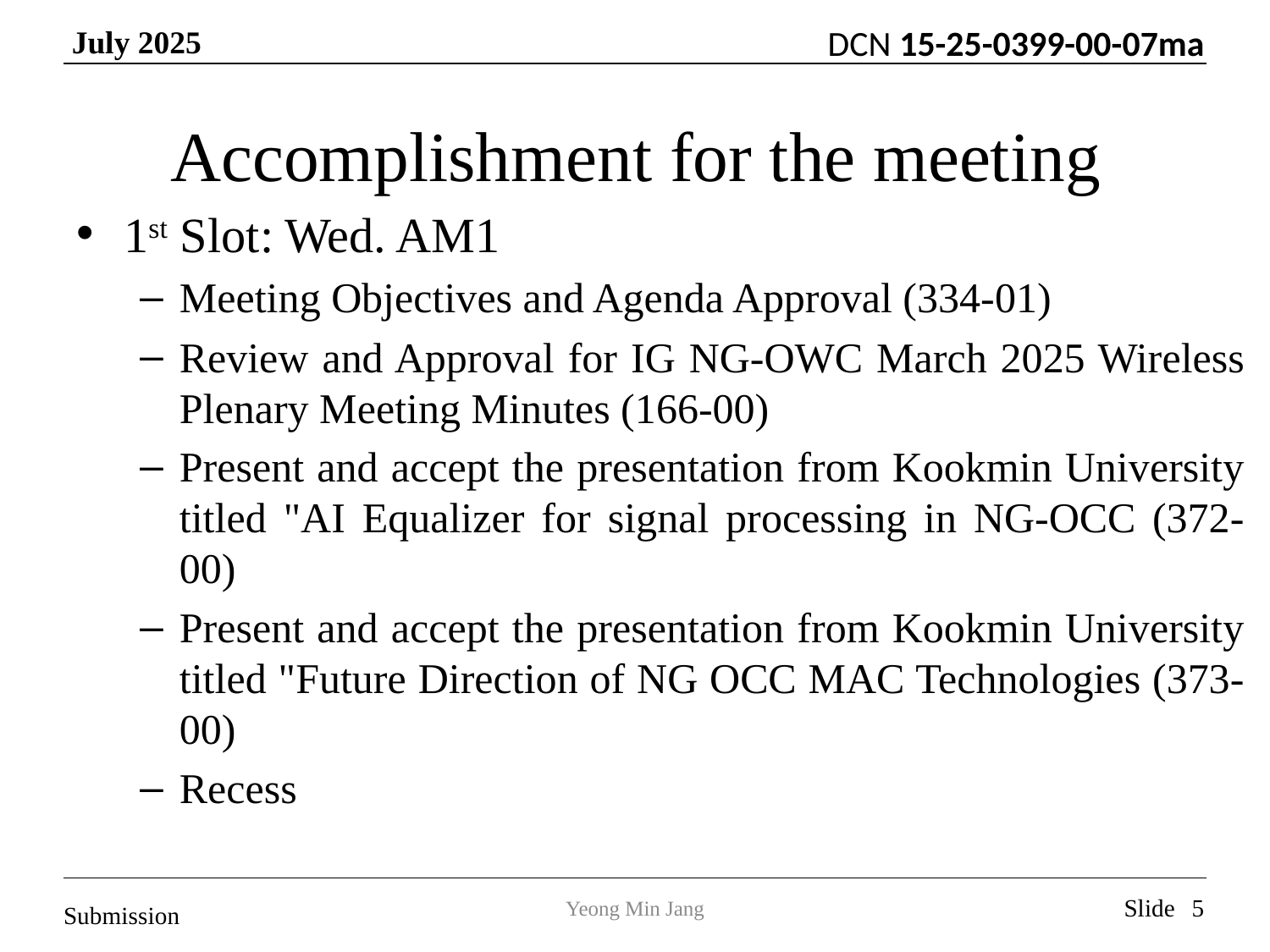

# Accomplishment for the meeting
1st Slot: Wed. AM1
Meeting Objectives and Agenda Approval (334-01)
Review and Approval for IG NG-OWC March 2025 Wireless Plenary Meeting Minutes (166-00)
Present and accept the presentation from Kookmin University titled "AI Equalizer for signal processing in NG-OCC (372-00)
Present and accept the presentation from Kookmin University titled "Future Direction of NG OCC MAC Technologies (373-00)
Recess